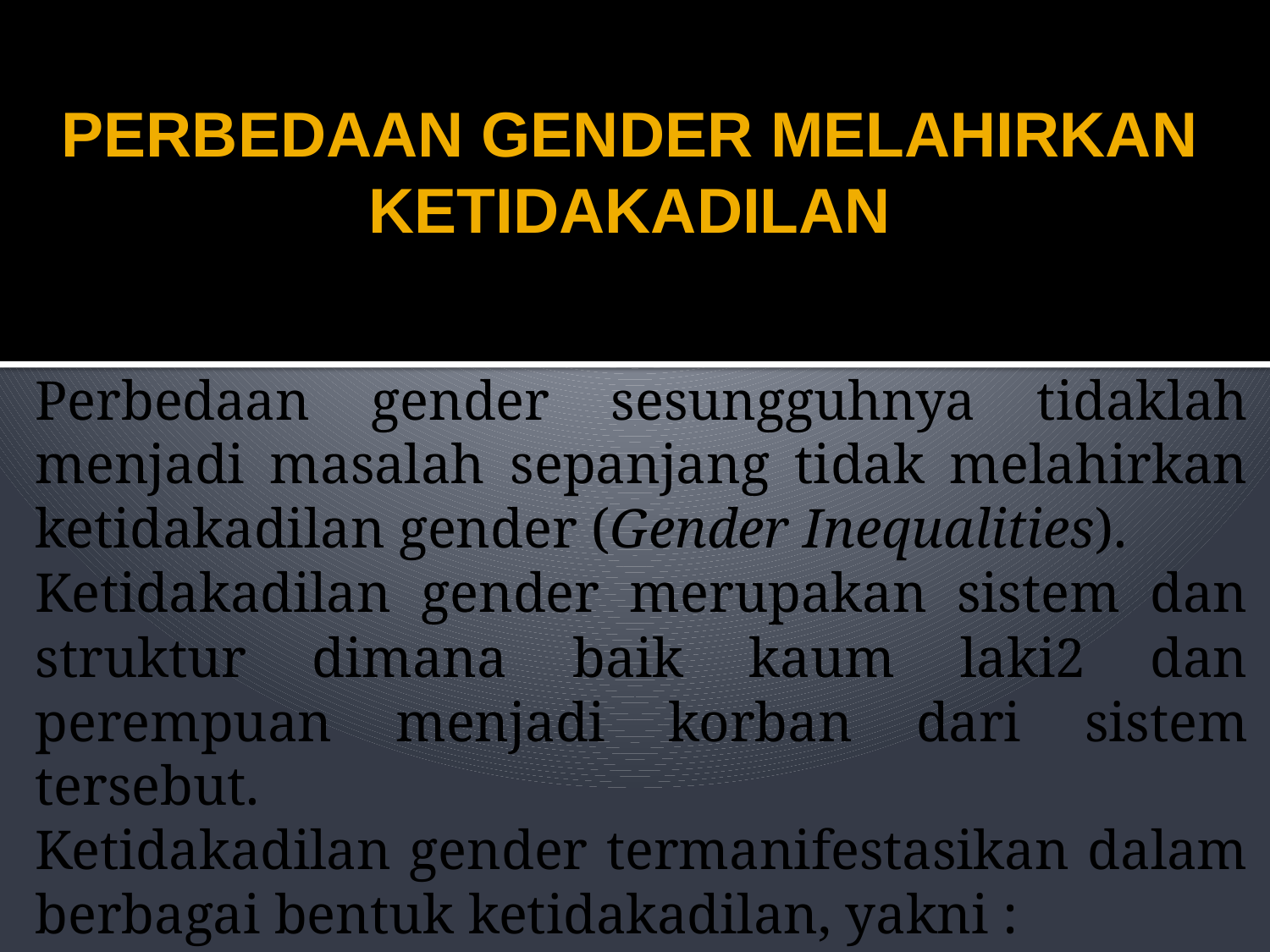

# PERBEDAAN GENDER MELAHIRKAN KETIDAKADILAN
Perbedaan gender sesungguhnya tidaklah menjadi masalah sepanjang tidak melahirkan ketidakadilan gender (Gender Inequalities).
Ketidakadilan gender merupakan sistem dan struktur dimana baik kaum laki2 dan perempuan menjadi korban dari sistem tersebut.
Ketidakadilan gender termanifestasikan dalam berbagai bentuk ketidakadilan, yakni :